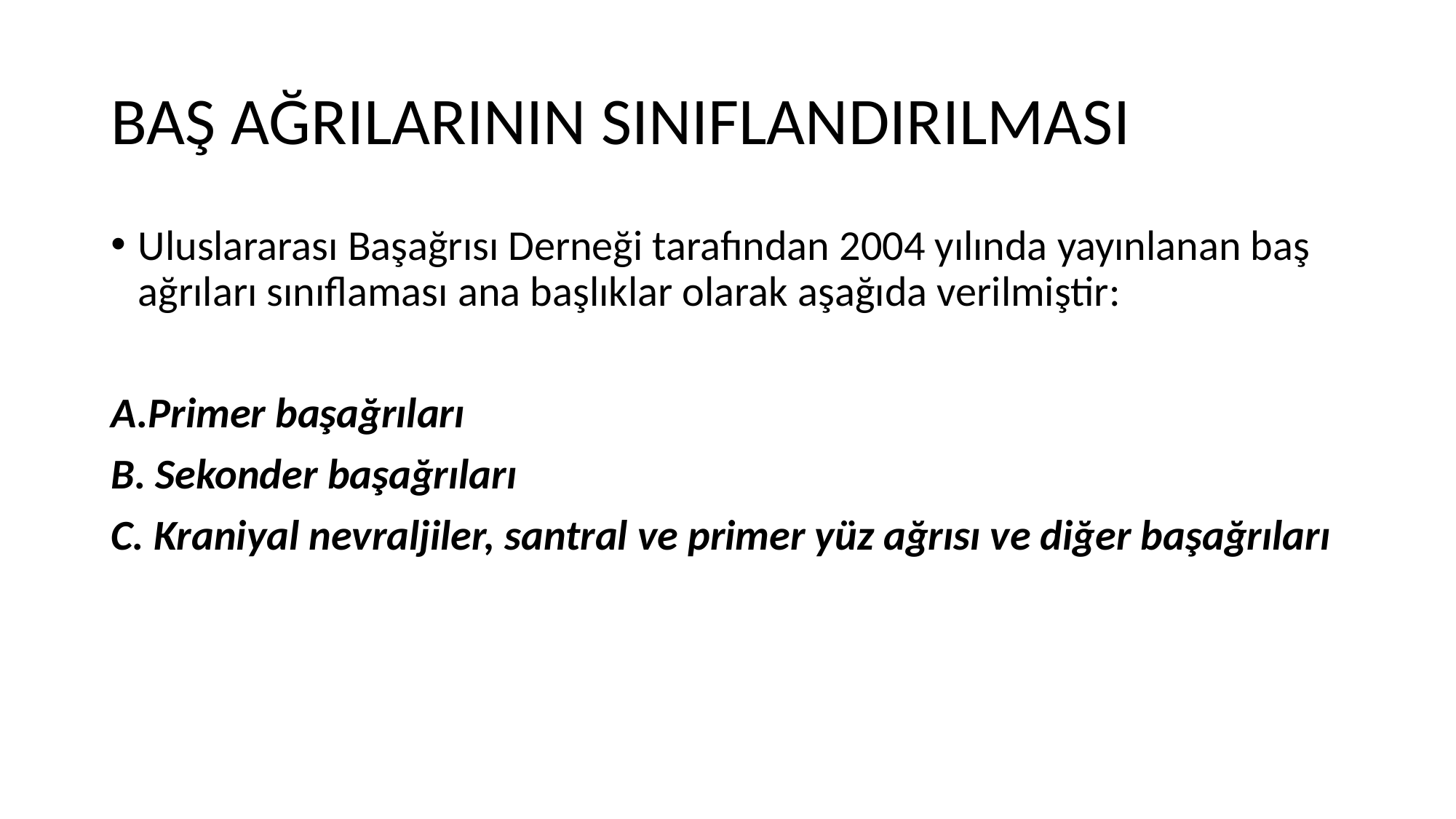

# BAŞ AĞRILARININ SINIFLANDIRILMASI
Uluslararası Başağrısı Derneği tarafından 2004 yılında yayınlanan baş ağrıları sınıflaması ana başlıklar olarak aşağıda verilmiştir:

A.Primer başağrıları
B. Sekonder başağrıları
C. Kraniyal nevraljiler, santral ve primer yüz ağrısı ve diğer başağrıları